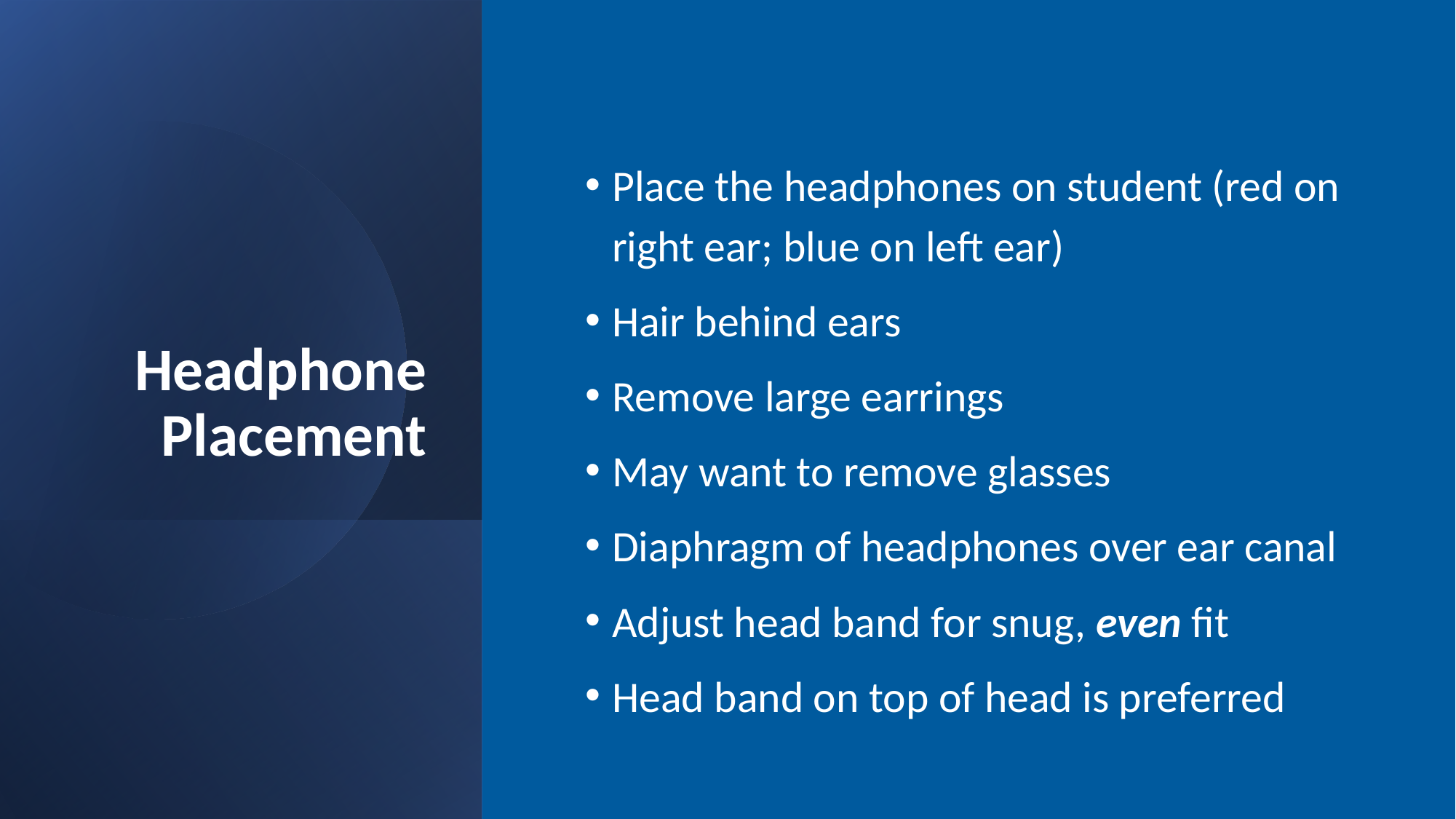

# Headphone Placement

Place the headphones on student (red on right ear; blue on left ear)
Hair behind ears
Remove large earrings
May want to remove glasses
Diaphragm of headphones over ear canal
Adjust head band for snug, even fit
Head band on top of head is preferred